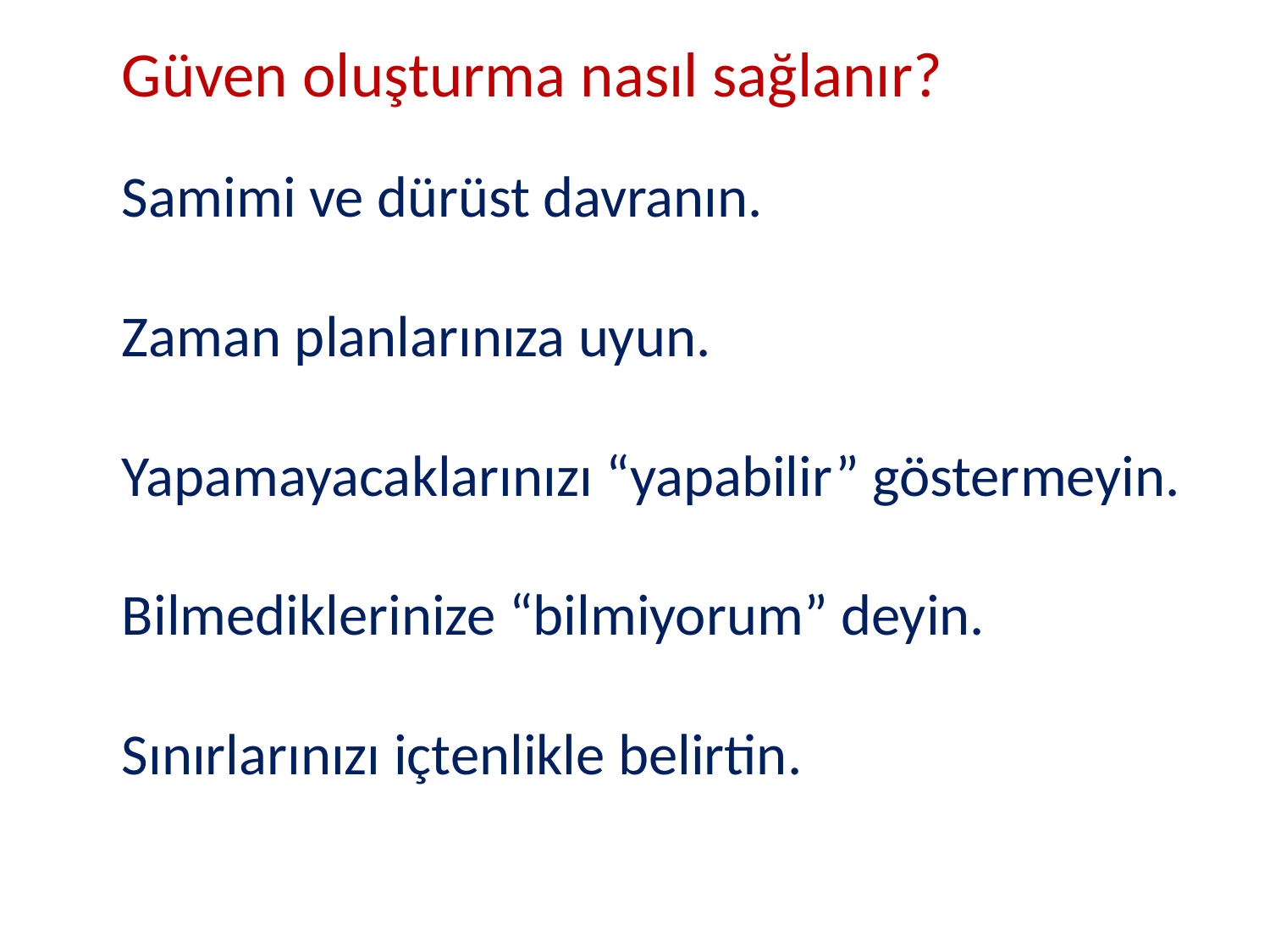

Güven oluşturma nasıl sağlanır?
Samimi ve dürüst davranın.

Zaman planlarınıza uyun.

Yapamayacaklarınızı “yapabilir” göstermeyin.

Bilmediklerinize “bilmiyorum” deyin.

Sınırlarınızı içtenlikle belirtin.